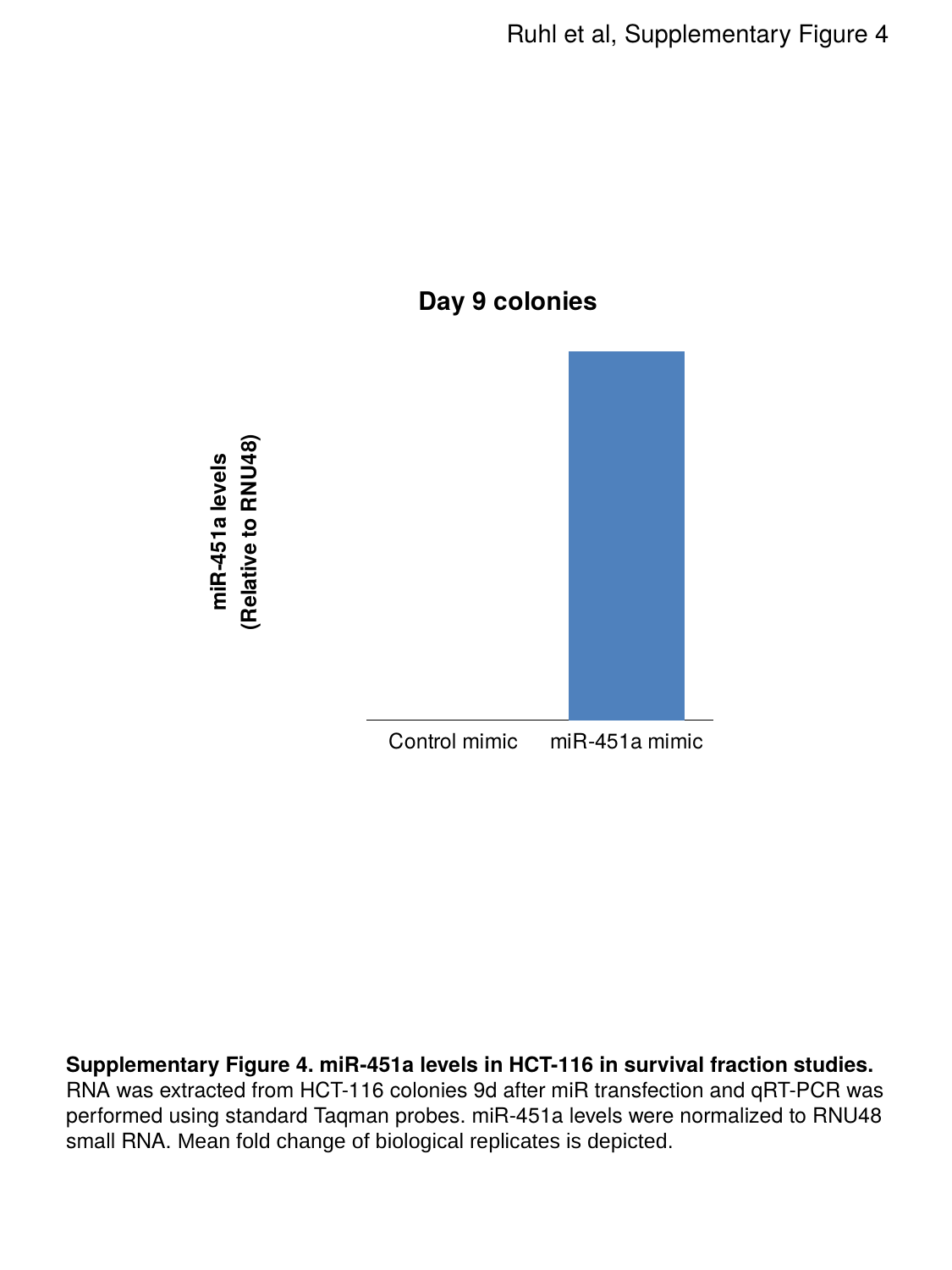

Ruhl et al, Supplementary Figure 4

### Chart: Day 9 colonies

| Category |  |
|---|---|
| Control mimic | 1.14691724542343e-05 |
| miR-451a mimic | 0.0292004845212913 |
Supplementary Figure 4. miR-451a levels in HCT-116 in survival fraction studies. RNA was extracted from HCT-116 colonies 9d after miR transfection and qRT-PCR was performed using standard Taqman probes. miR-451a levels were normalized to RNU48 small RNA. Mean fold change of biological replicates is depicted.